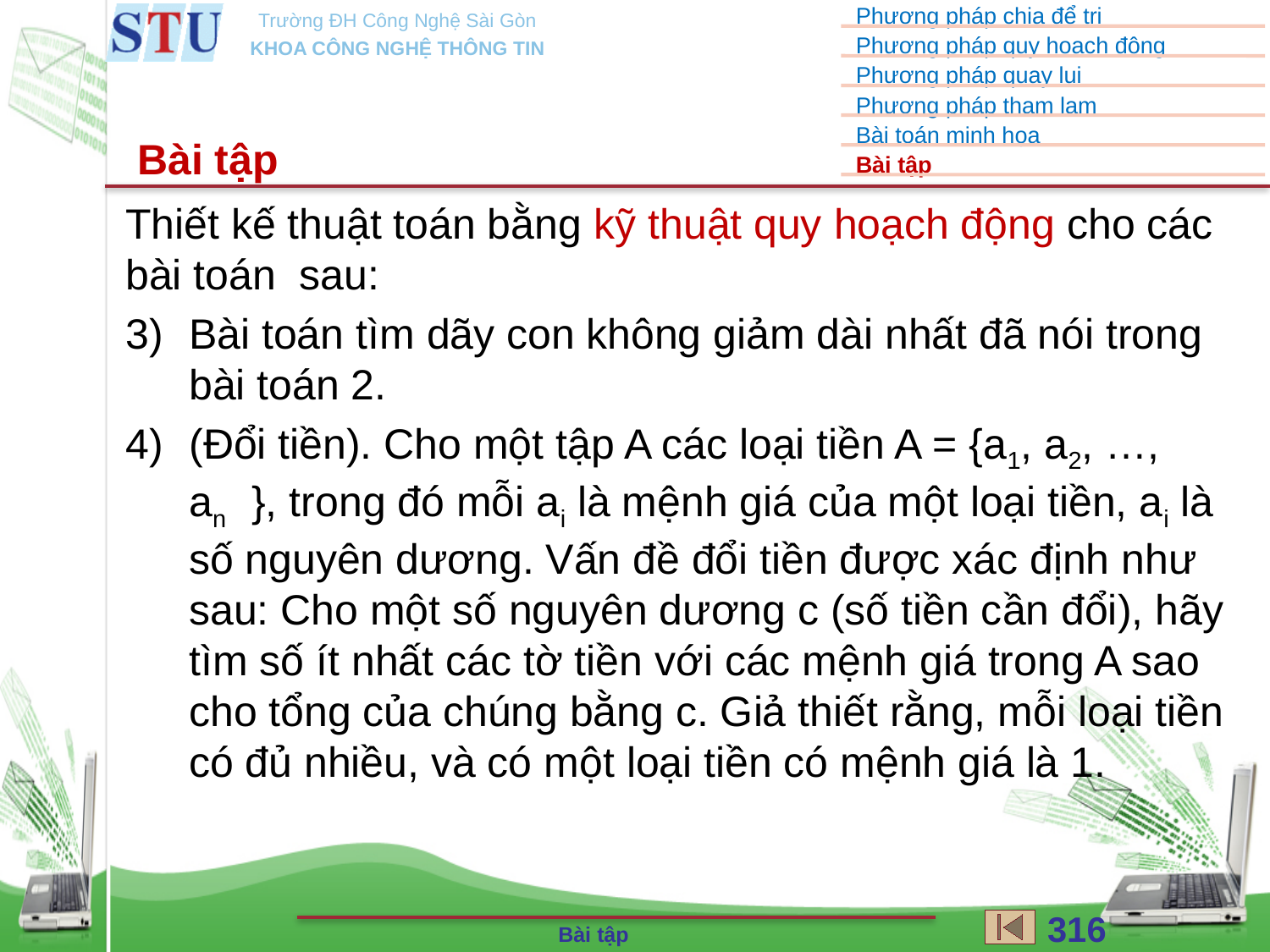

Phương pháp chia để trị
Phương pháp quy hoạch động
Phương pháp quay lui
Phương pháp tham lam
Bài toán minh họa
Bài tập
Bài tập
Thiết kế thuật toán bằng kỹ thuật quy hoạch động cho các bài toán  sau:
Bài toán tìm dãy con không giảm dài nhất đã nói trong  bài toán 2.
(Đổi tiền). Cho một tập A các loại tiền A = {a1, a2, …, an   }, trong đó mỗi ai là mệnh giá của một loại tiền, ai là số nguyên dương. Vấn đề đổi tiền được xác định như sau: Cho một số nguyên dương c (số tiền cần đổi), hãy tìm số ít nhất các tờ tiền với các mệnh giá trong A sao cho tổng của chúng bằng c. Giả thiết rằng, mỗi loại tiền có đủ nhiều, và có một loại tiền có mệnh giá là 1.

316
Bài tập